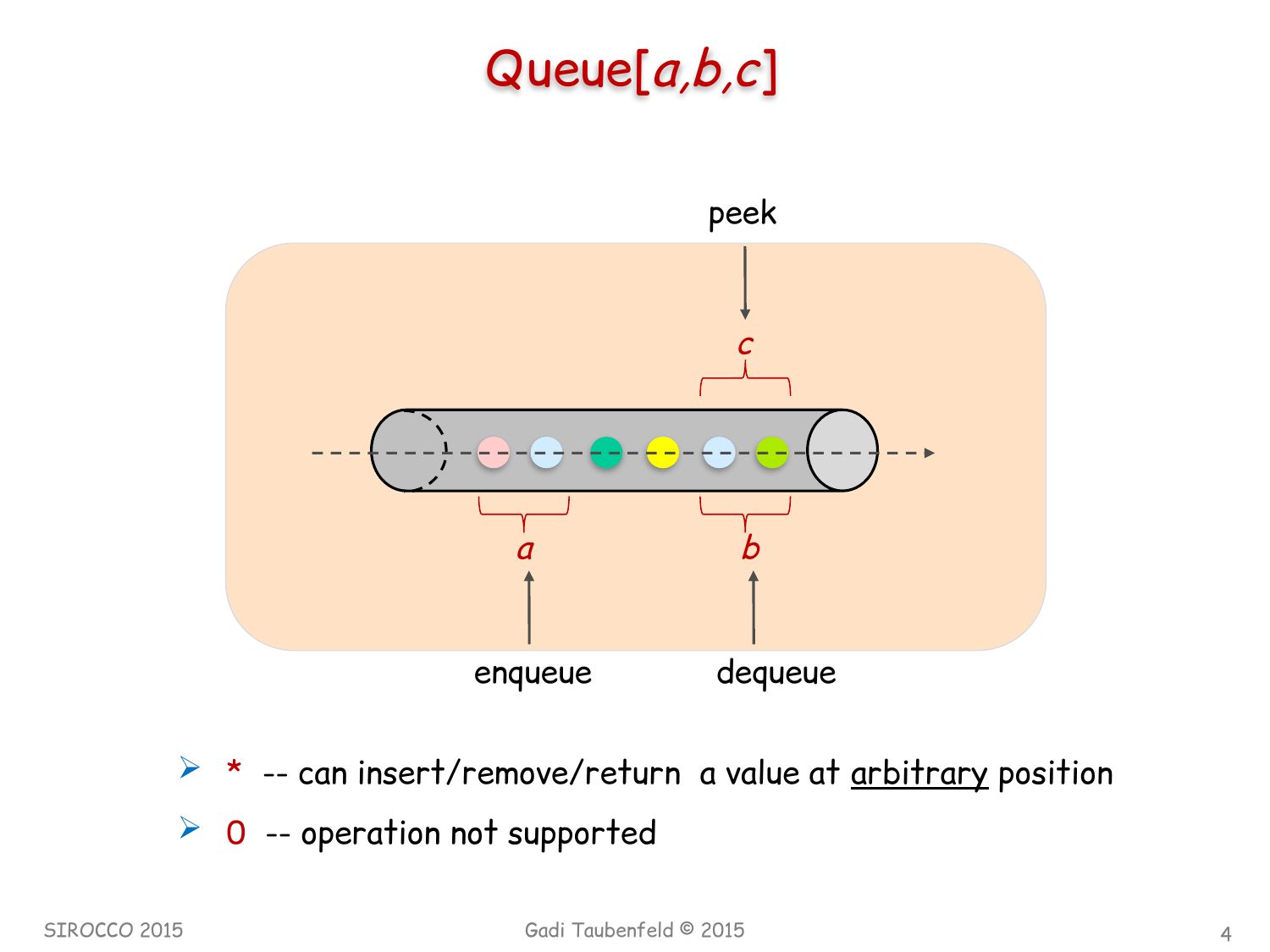

Queue[a,b,c]
peek

c

a
b

enqueue
dequeue
 *  -- can insert/remove/return  a value at arbitrary position
 0  -- operation not supported
SIROCCO 2015
Gadi Taubenfeld © 2015